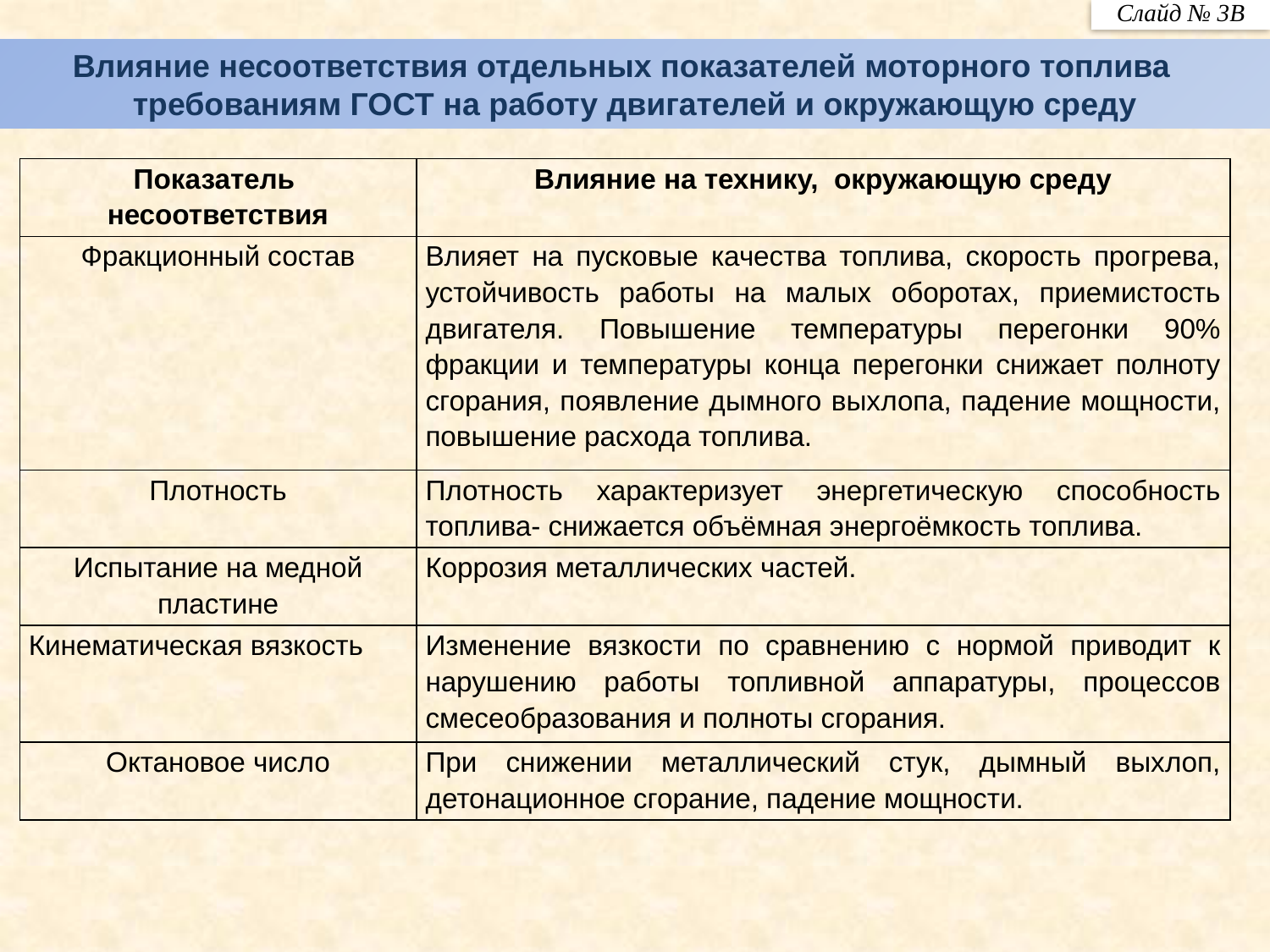

Слайд № 3В

Влияние несоответствия отдельных показателей моторного топлива    требованиям ГОСТ на работу двигателей и окружающую среду
| Показатель несоответствия | Влияние на технику, окружающую среду |
| --- | --- |
| Фракционный состав | Влияет на пусковые качества топлива, скорость прогрева, устойчивость работы на малых оборотах, приемистость двигателя. Повышение температуры перегонки 90% фракции и температуры конца перегонки снижает полноту сгорания, появление дымного выхлопа, падение мощности, повышение расхода топлива. |
| Плотность | Плотность характеризует энергетическую способность топлива- снижается объёмная энергоёмкость топлива. |
| Испытание на медной пластине | Коррозия металлических частей. |
| Кинематическая вязкость | Изменение вязкости по сравнению с нормой приводит к нарушению работы топливной аппаратуры, процессов смесеобразования и полноты сгорания. |
| Октановое число | При снижении металлический стук, дымный выхлоп, детонационное сгорание, падение мощности. |